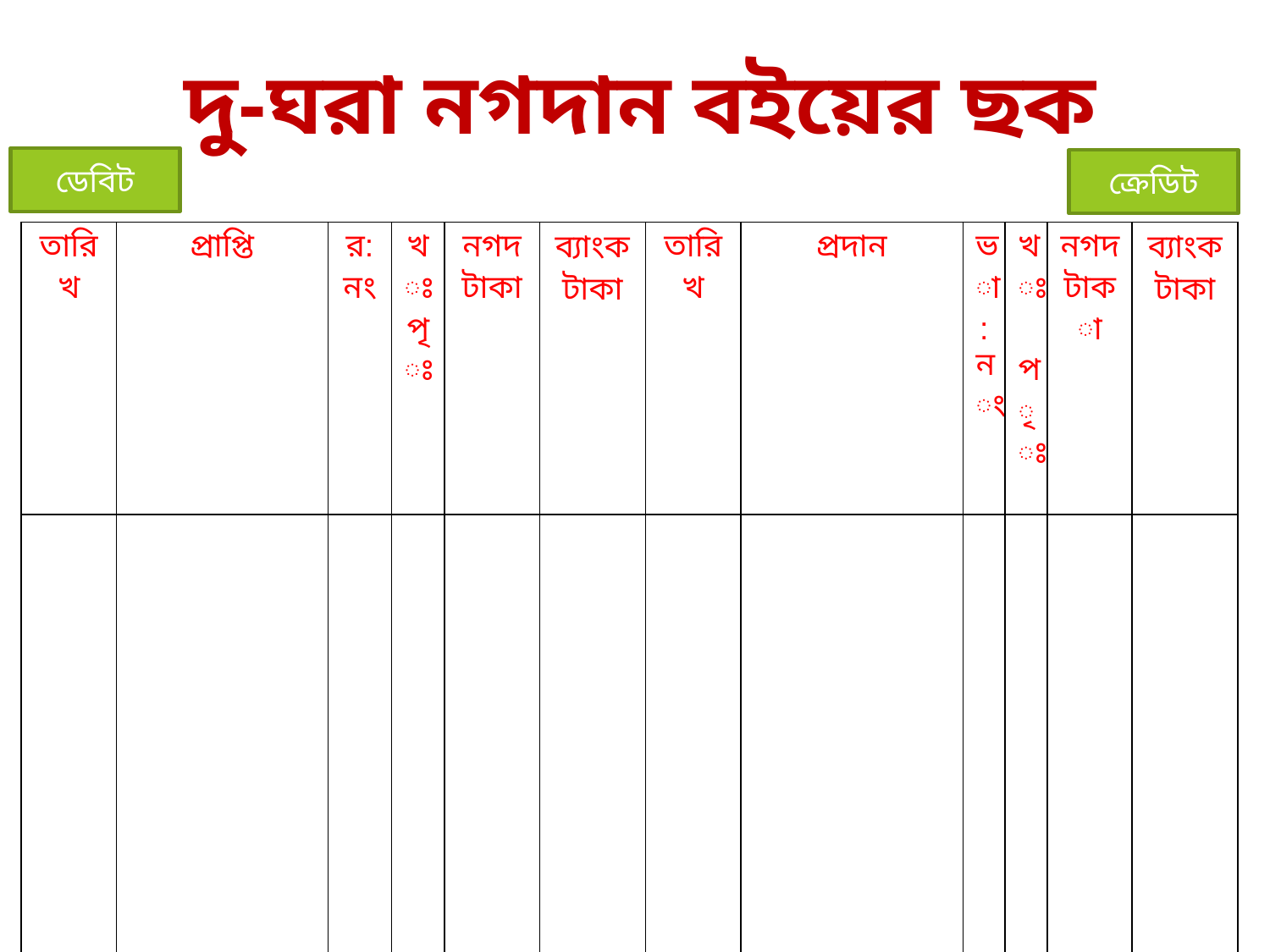

# দু-ঘরা নগদান বইয়ের ছক
ডেবিট
ক্রেডিট
| তারিখ | প্রাপ্তি | র: নং | খঃ পৃঃ | নগদ টাকা | ব্যাংক টাকা | তারিখ | প্রদান | ভা:নং | খঃ পৃঃ | নগদ টাকা | ব্যাংক টাকা |
| --- | --- | --- | --- | --- | --- | --- | --- | --- | --- | --- | --- |
|  |  |  |  |  |  |  |  |  |  |  |  |